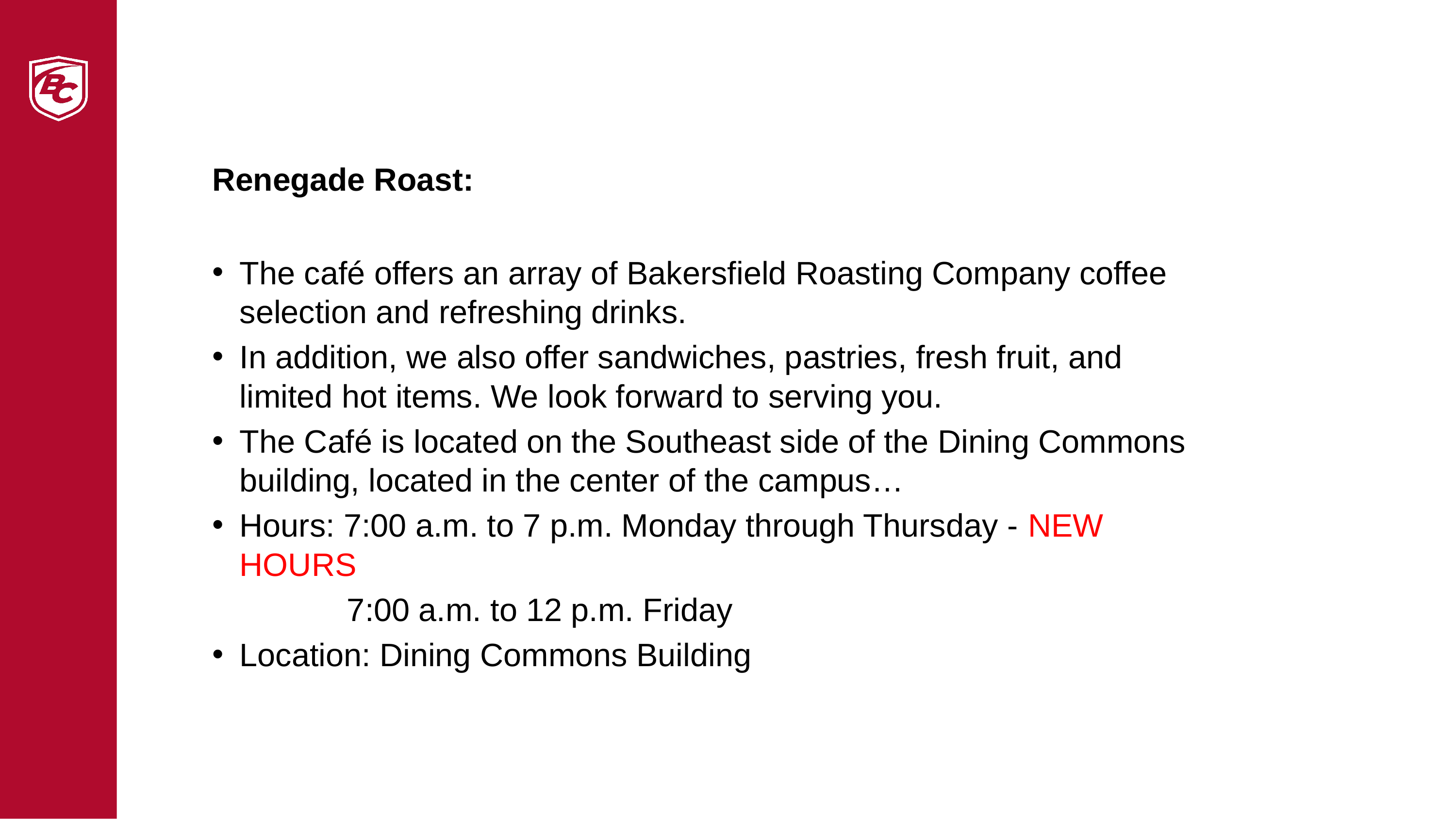

# Renegade Roast:

The café offers an array of Bakersfield Roasting Company coffee selection and refreshing drinks.
In addition, we also offer sandwiches, pastries, fresh fruit, and limited hot items. We look forward to serving you.
The Café is located on the Southeast side of the Dining Commons building, located in the center of the campus…
Hours: 7:00 a.m. to 7 p.m. Monday through Thursday - NEW HOURS
               7:00 a.m. to 12 p.m. Friday
Location: Dining Commons Building